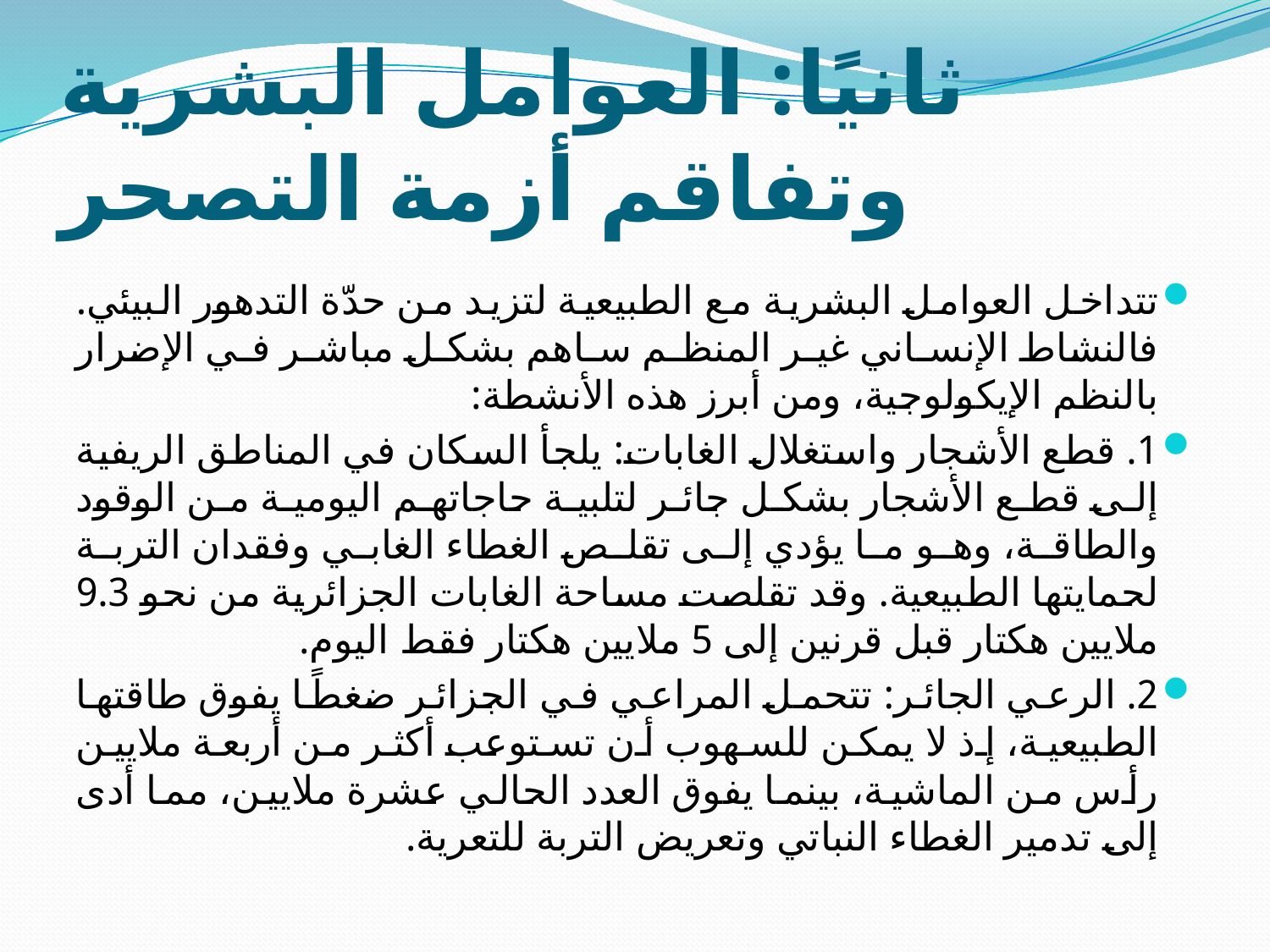

# ثانيًا: العوامل البشرية وتفاقم أزمة التصحر
تتداخل العوامل البشرية مع الطبيعية لتزيد من حدّة التدهور البيئي. فالنشاط الإنساني غير المنظم ساهم بشكل مباشر في الإضرار بالنظم الإيكولوجية، ومن أبرز هذه الأنشطة:
1. قطع الأشجار واستغلال الغابات: يلجأ السكان في المناطق الريفية إلى قطع الأشجار بشكل جائر لتلبية حاجاتهم اليومية من الوقود والطاقة، وهو ما يؤدي إلى تقلص الغطاء الغابي وفقدان التربة لحمايتها الطبيعية. وقد تقلصت مساحة الغابات الجزائرية من نحو 9.3 ملايين هكتار قبل قرنين إلى 5 ملايين هكتار فقط اليوم.
2. الرعي الجائر: تتحمل المراعي في الجزائر ضغطًا يفوق طاقتها الطبيعية، إذ لا يمكن للسهوب أن تستوعب أكثر من أربعة ملايين رأس من الماشية، بينما يفوق العدد الحالي عشرة ملايين، مما أدى إلى تدمير الغطاء النباتي وتعريض التربة للتعرية.